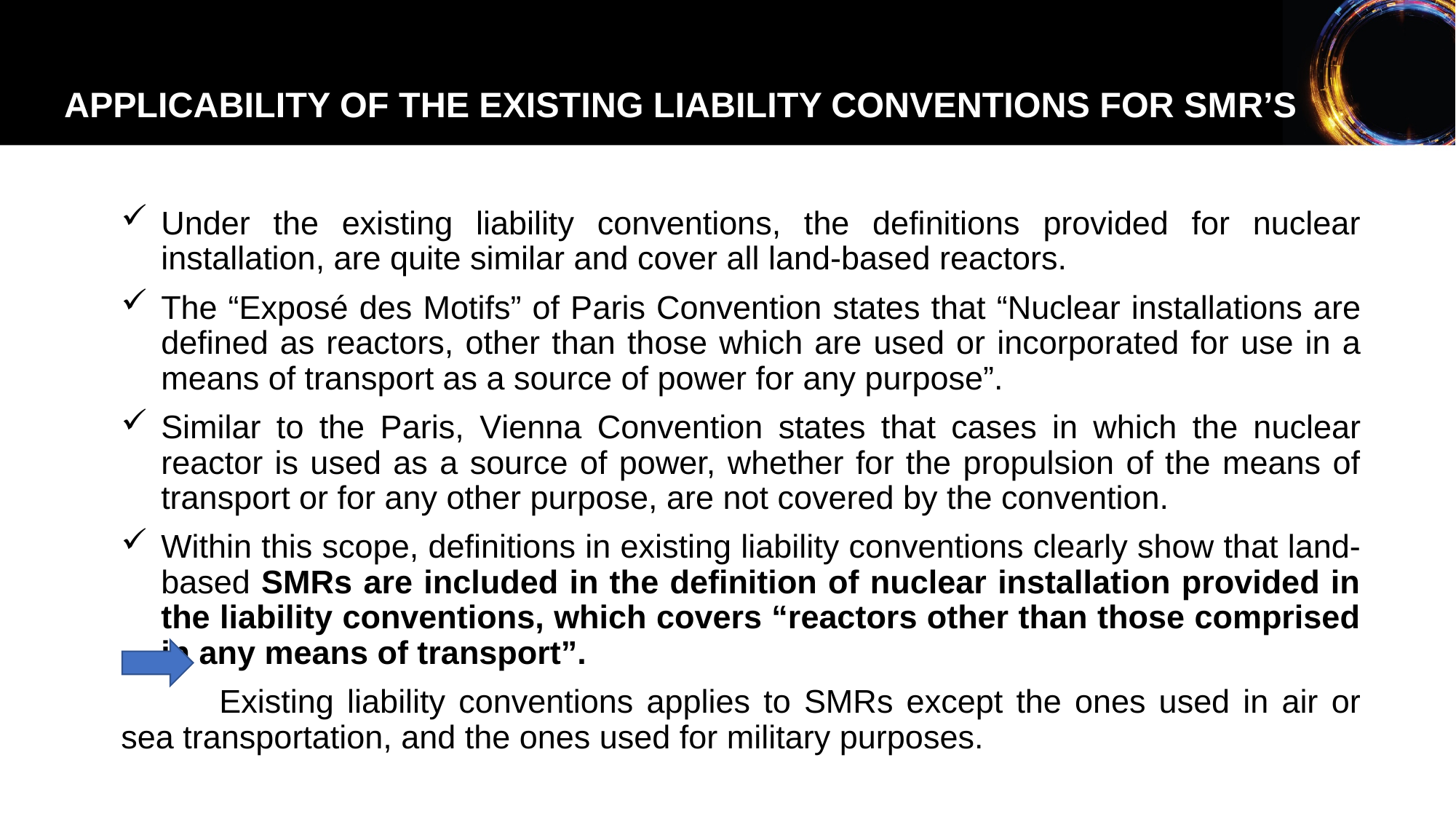

APPLICABILITY OF THE EXISTING LIABILITY CONVENTIONS FOR SMR’S
Under the existing liability conventions, the definitions provided for nuclear installation, are quite similar and cover all land-based reactors.
The “Exposé des Motifs” of Paris Convention states that “Nuclear installations are defined as reactors, other than those which are used or incorporated for use in a means of transport as a source of power for any purpose”.
Similar to the Paris, Vienna Convention states that cases in which the nuclear reactor is used as a source of power, whether for the propulsion of the means of transport or for any other purpose, are not covered by the convention.
Within this scope, definitions in existing liability conventions clearly show that land-based SMRs are included in the definition of nuclear installation provided in the liability conventions, which covers “reactors other than those comprised in any means of transport”.
	Existing liability conventions applies to SMRs except the ones used in air or sea transportation, and the ones used for military purposes.